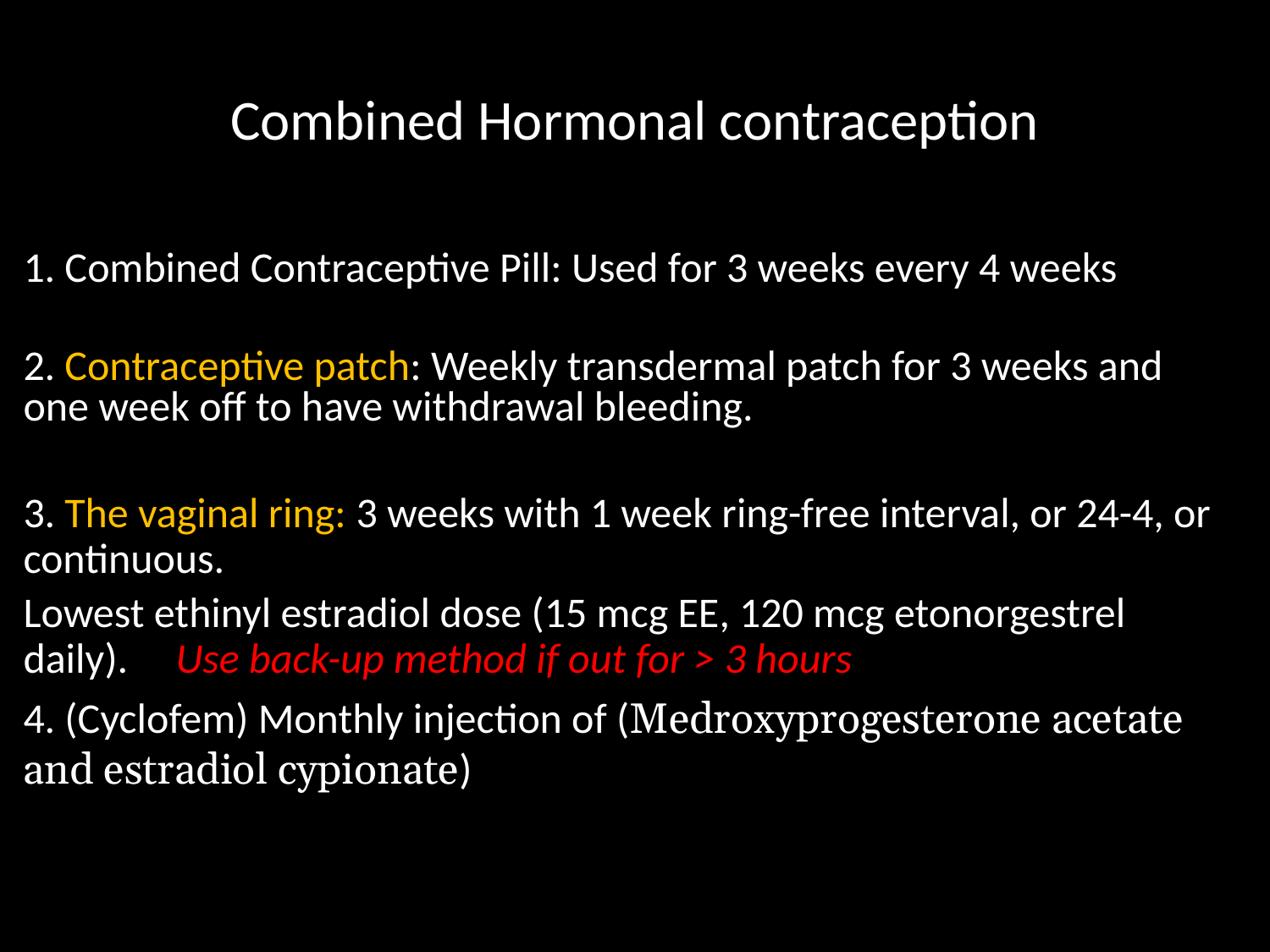

# Combined Hormonal contraception
1. Combined Contraceptive Pill: Used for 3 weeks every 4 weeks

2. Contraceptive patch: Weekly transdermal patch for 3 weeks and one week off to have withdrawal bleeding.

3. The vaginal ring: 3 weeks with 1 week ring-free interval, or 24-4, or continuous.
Lowest ethinyl estradiol dose (15 mcg EE, 120 mcg etonorgestrel daily).     Use back-up method if out for > 3 hours
4. (Cyclofem) Monthly injection of (Medroxyprogesterone acetate and estradiol cypionate)